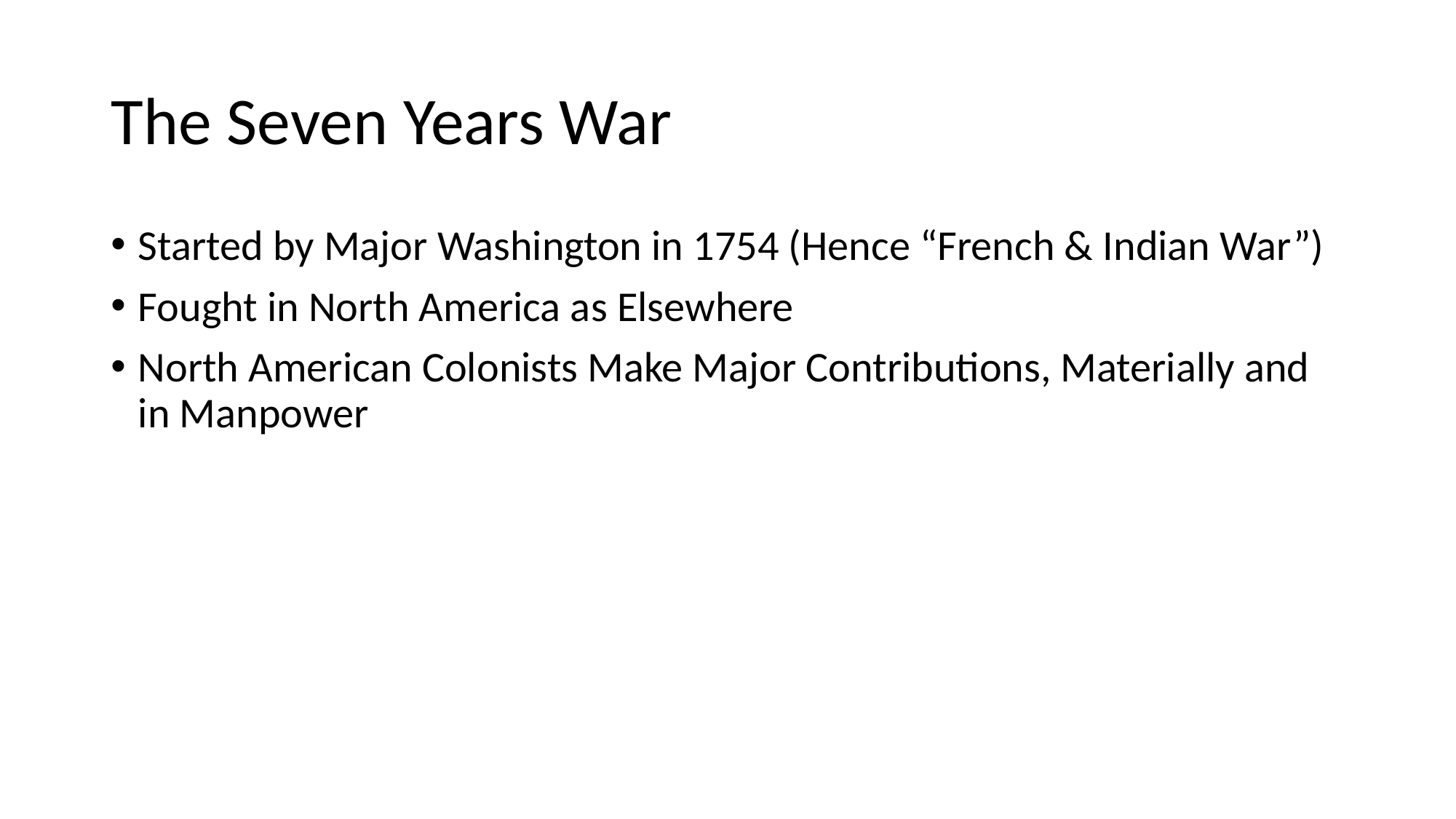

# The Seven Years War
Started by Major Washington in 1754 (Hence “French & Indian War”)
Fought in North America as Elsewhere
North American Colonists Make Major Contributions, Materially and in Manpower